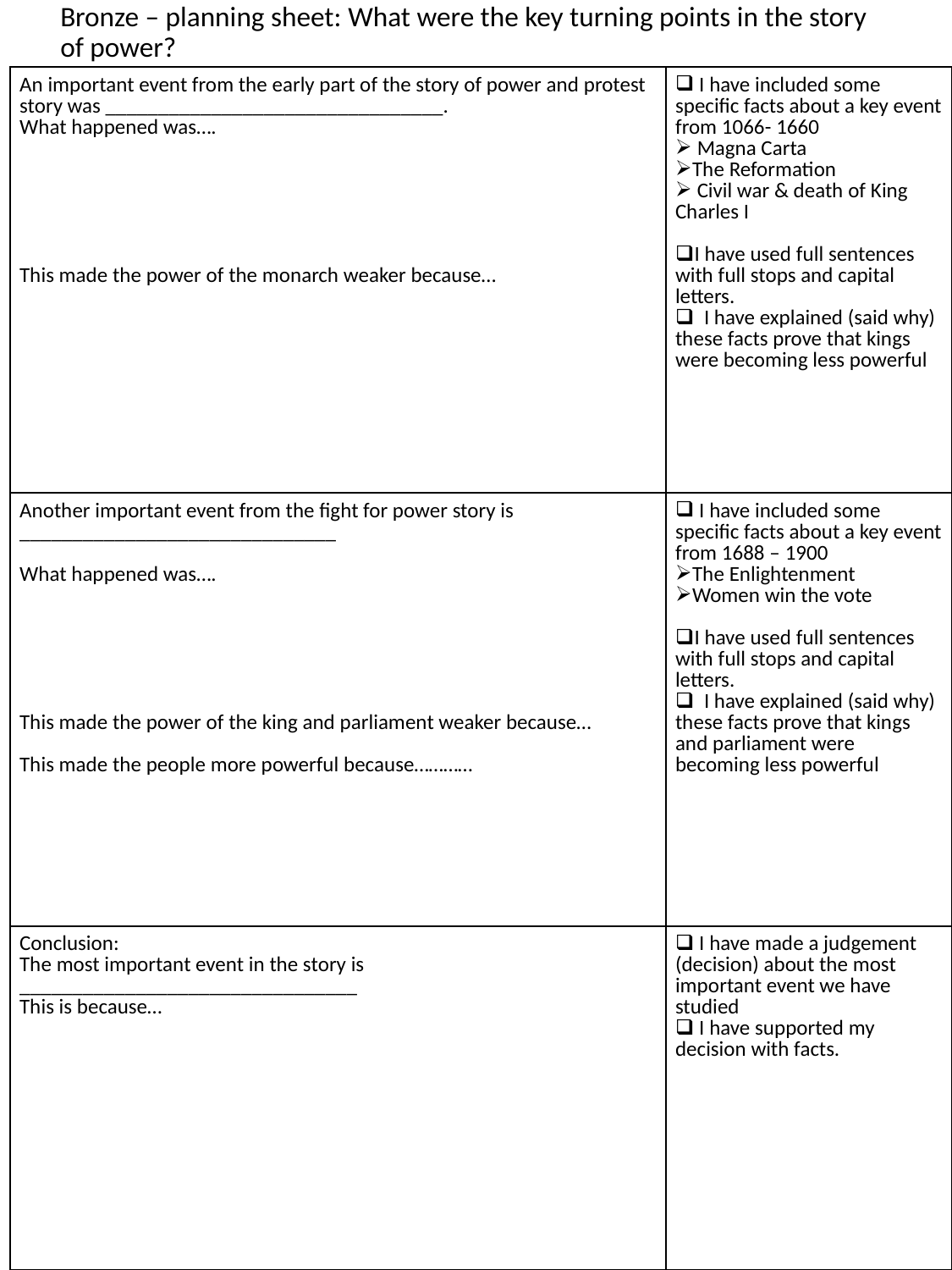

# Bronze – planning sheet: What were the key turning points in the story of power?
| An important event from the early part of the story of power and protest story was \_\_\_\_\_\_\_\_\_\_\_\_\_\_\_\_\_\_\_\_\_\_\_\_\_\_\_\_\_\_\_\_. What happened was…. This made the power of the monarch weaker because… | I have included some specific facts about a key event from 1066- 1660 Magna Carta The Reformation  Civil war & death of King Charles I I have used full sentences with full stops and capital letters. I have explained (said why) these facts prove that kings were becoming less powerful |
| --- | --- |
| Another important event from the fight for power story is \_\_\_\_\_\_\_\_\_\_\_\_\_\_\_\_\_\_\_\_\_\_\_\_\_\_\_\_\_\_ What happened was…. This made the power of the king and parliament weaker because… This made the people more powerful because………… | I have included some specific facts about a key event from 1688 – 1900 The Enlightenment Women win the vote I have used full sentences with full stops and capital letters. I have explained (said why) these facts prove that kings and parliament were becoming less powerful |
| Conclusion: The most important event in the story is \_\_\_\_\_\_\_\_\_\_\_\_\_\_\_\_\_\_\_\_\_\_\_\_\_\_\_\_\_\_\_\_ This is because… | I have made a judgement (decision) about the most important event we have studied I have supported my decision with facts. |